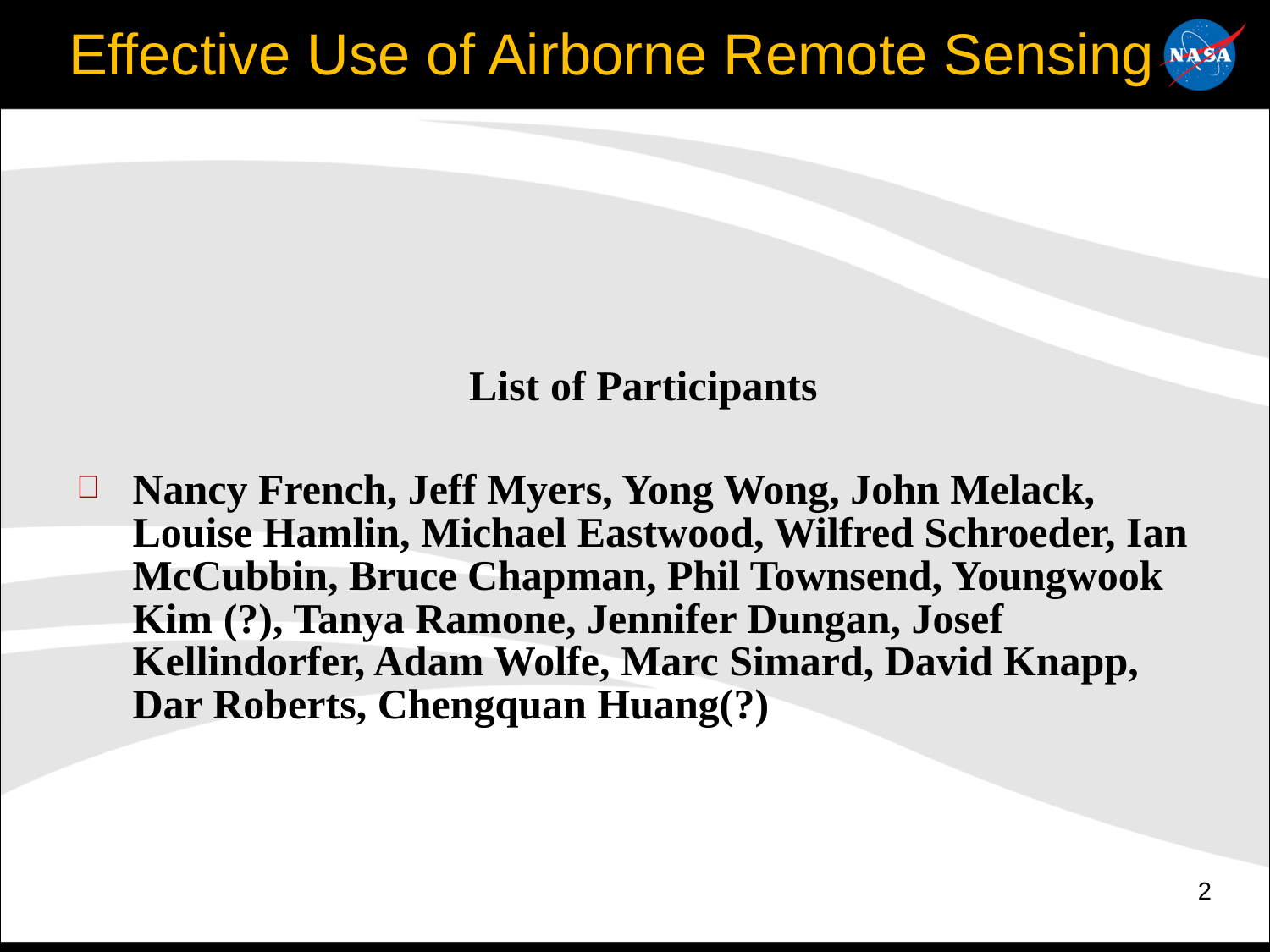

Effective Use of Airborne Remote Sensing
List of Participants

Nancy French, Jeff Myers, Yong Wong, John Melack, Louise Hamlin, Michael Eastwood, Wilfred Schroeder, Ian McCubbin, Bruce Chapman, Phil Townsend, Youngwook Kim (?), Tanya Ramone, Jennifer Dungan, Josef Kellindorfer, Adam Wolfe, Marc Simard, David Knapp, Dar Roberts, Chengquan Huang(?)